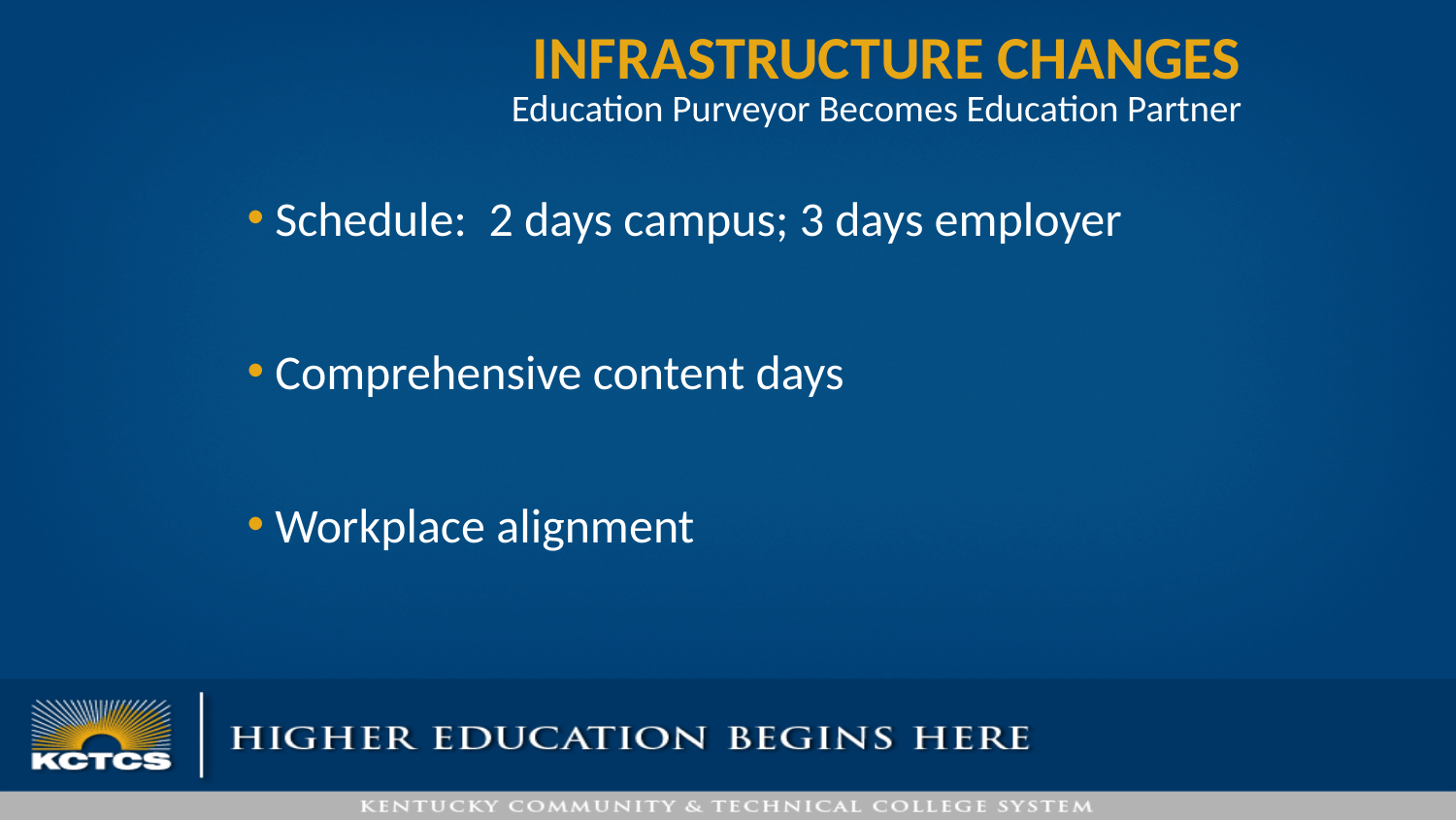

# Infrastructure changes
Education Purveyor Becomes Education Partner
 Schedule:  2 days campus; 3 days employer

 Comprehensive content days

 Workplace alignment